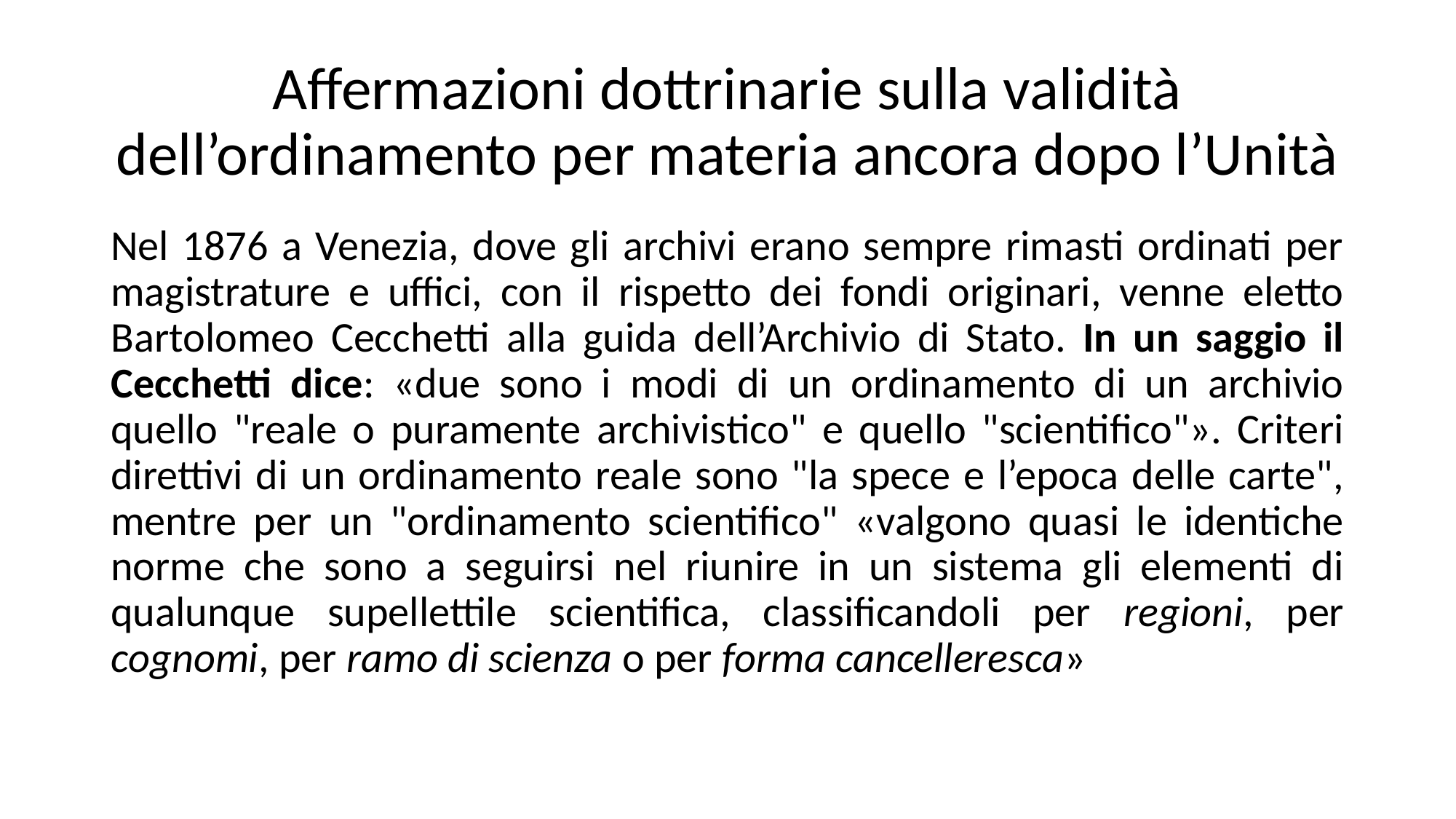

# Affermazioni dottrinarie sulla validità dell’ordinamento per materia ancora dopo l’Unità
Nel 1876 a Venezia, dove gli archivi erano sempre rimasti ordinati per magistrature e uffici, con il rispetto dei fondi originari, venne eletto Bartolomeo Cecchetti alla guida dell’Archivio di Stato. In un saggio il Cecchetti dice: «due sono i modi di un ordinamento di un archivio quello "reale o puramente archivistico" e quello "scientifico"». Criteri direttivi di un ordinamento reale sono "la spece e l’epoca delle carte", mentre per un "ordinamento scientifico" «valgono quasi le identiche norme che sono a seguirsi nel riunire in un sistema gli elementi di qualunque supellettile scientifica, classificandoli per regioni, per cognomi, per ramo di scienza o per forma cancelleresca»